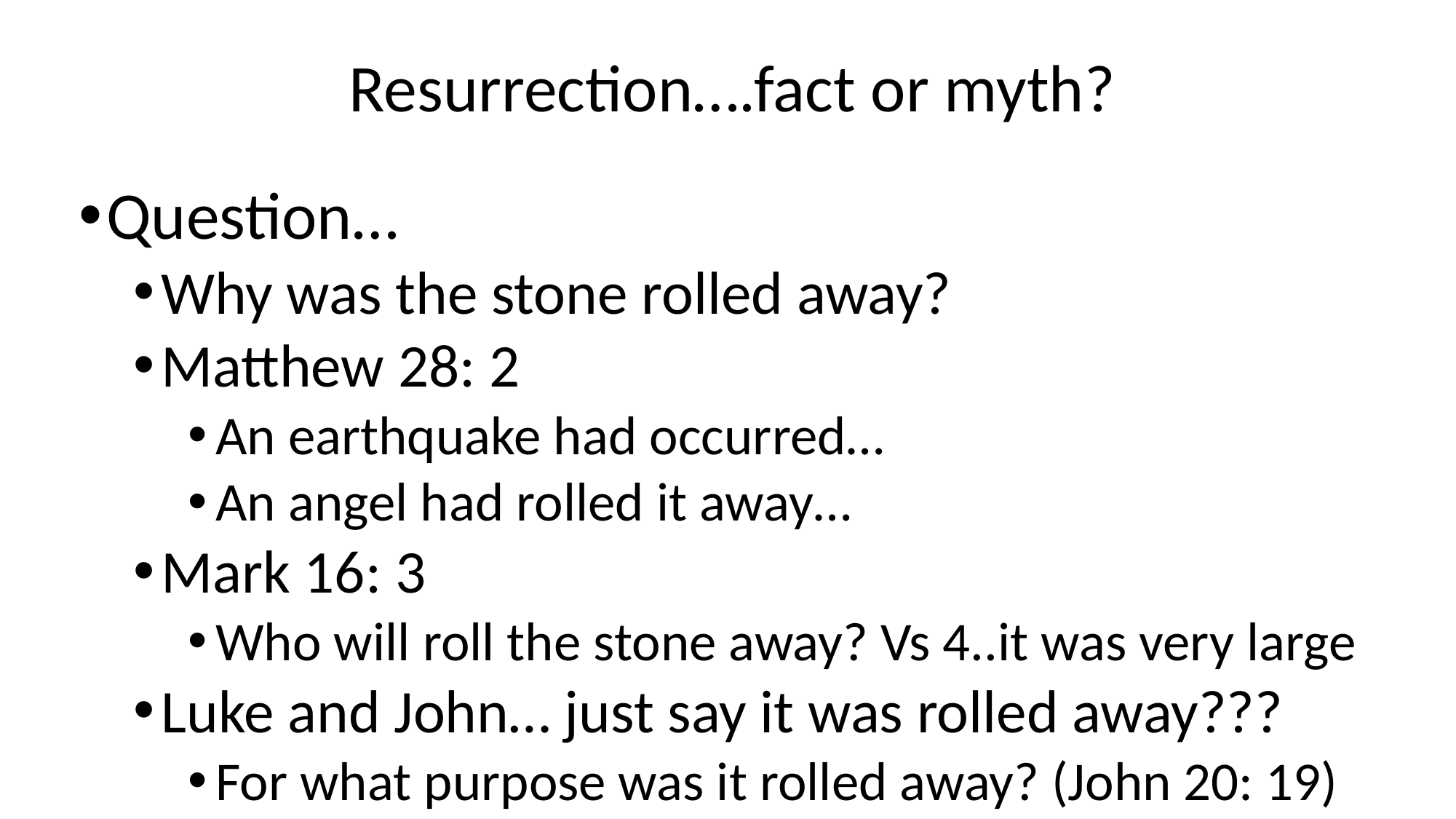

# Resurrection….fact or myth?
Question…
Why was the stone rolled away?
Matthew 28: 2
An earthquake had occurred…
An angel had rolled it away…
Mark 16: 3
Who will roll the stone away? Vs 4..it was very large
Luke and John… just say it was rolled away???
For what purpose was it rolled away? (John 20: 19)